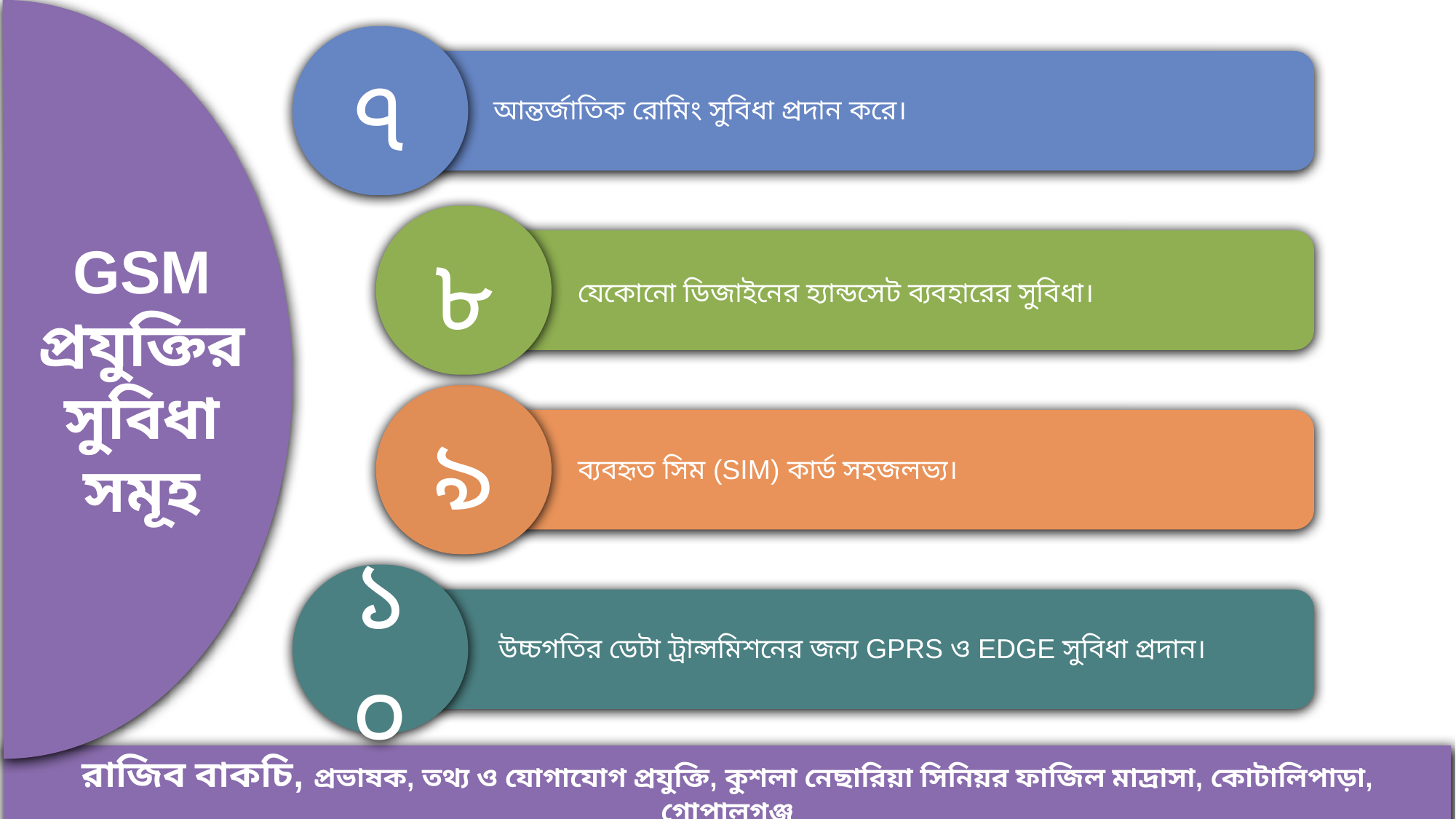

GSM
প্রযুক্তির
সুবিধা
সমূহ
৭

আন্তর্জাতিক রোমিং সুবিধা প্রদান করে।
৮

যেকোনো ডিজাইনের হ্যান্ডসেট ব্যবহারের সুবিধা।
৯

ব্যবহৃত সিম (SIM) কার্ড সহজলভ্য।
১০

উচ্চগতির ডেটা ট্রান্সমিশনের জন্য GPRS ও EDGE সুবিধা প্রদান।
রাজিব বাকচি, প্রভাষক, তথ্য ও যোগাযোগ প্রযুক্তি, কুশলা নেছারিয়া সিনিয়র ফাজিল মাদ্রাসা, কোটালিপাড়া, গোপালগঞ্জ